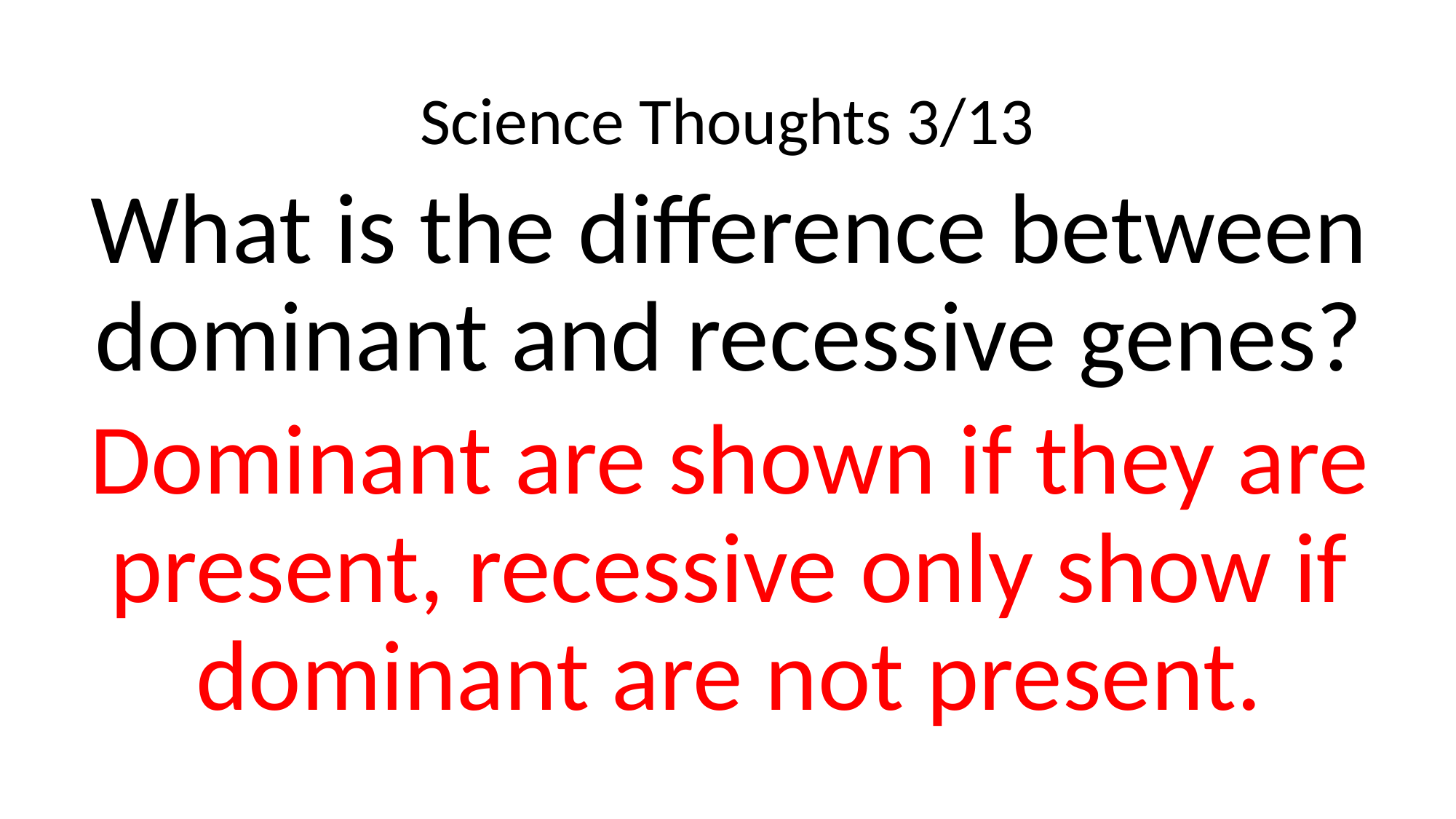

# Science Thoughts 3/13
What is the difference between dominant and recessive genes?
Dominant are shown if they are present, recessive only show if dominant are not present.